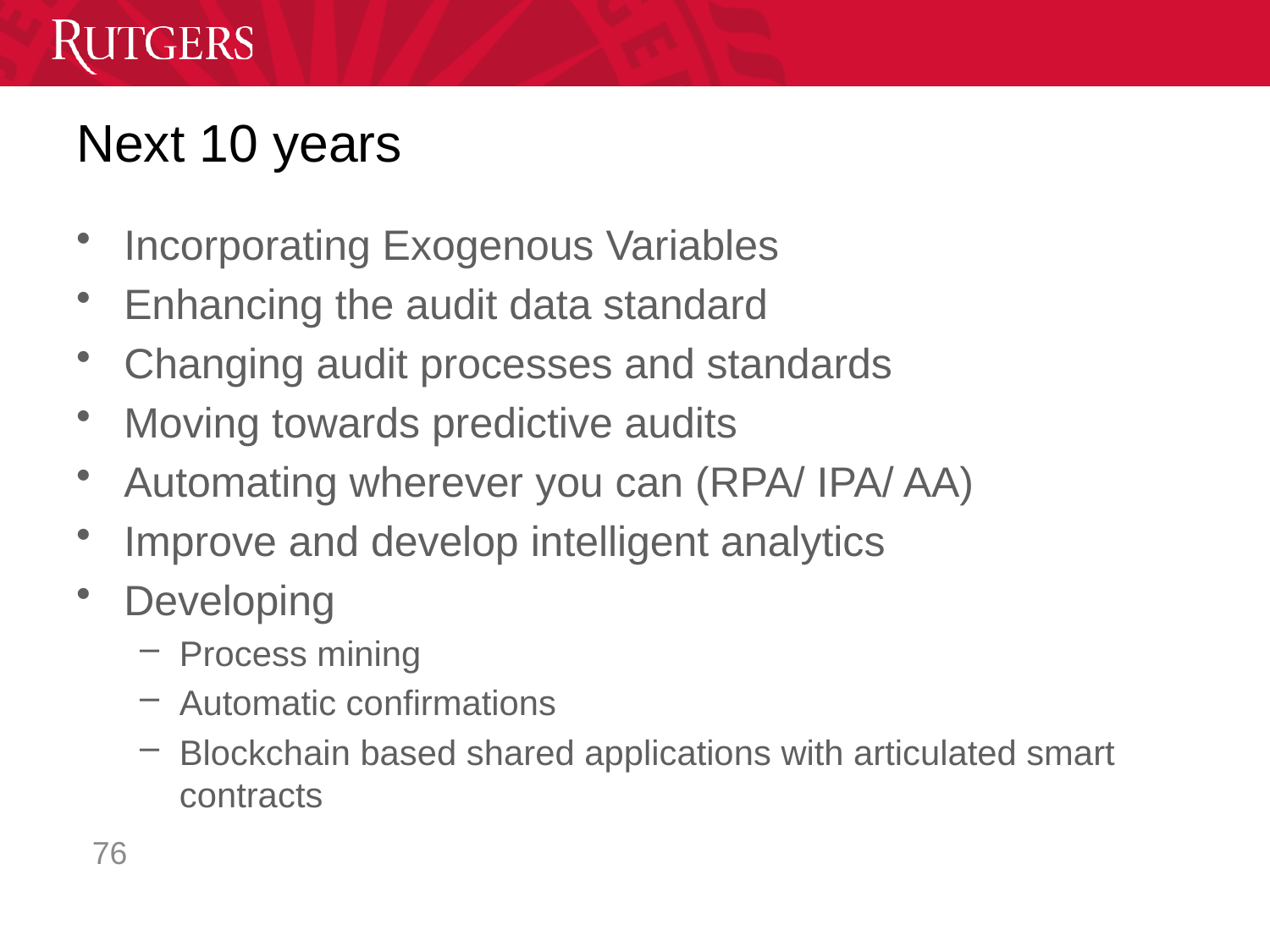

# Next 10 years
Incorporating Exogenous Variables
Enhancing the audit data standard
Changing audit processes and standards
Moving towards predictive audits
Automating wherever you can (RPA/ IPA/ AA)
Improve and develop intelligent analytics
Developing
Process mining
Automatic confirmations
Blockchain based shared applications with articulated smart contracts
76